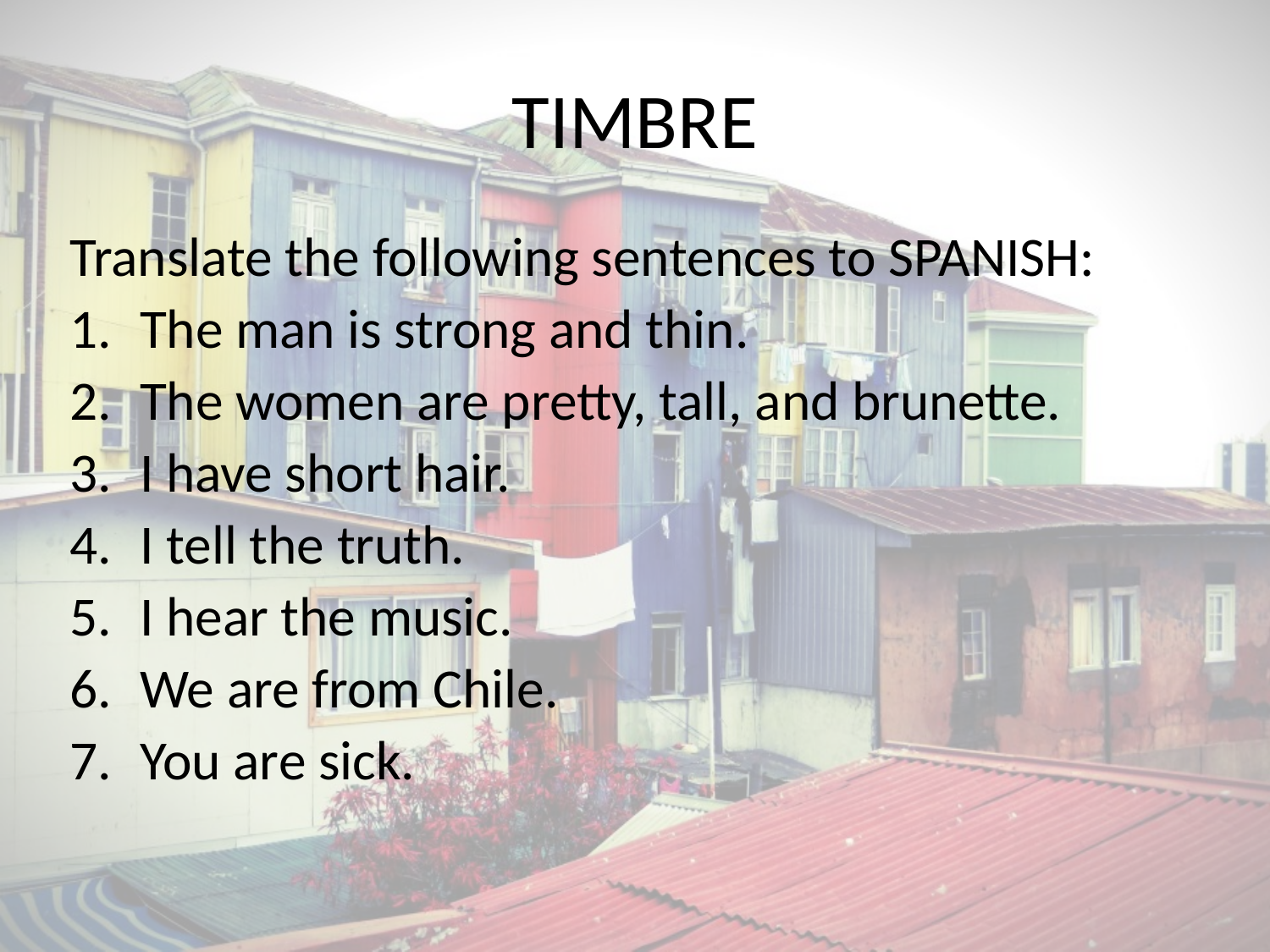

# TIMBRE
Translate the following sentences to SPANISH:
The man is strong and thin.
The women are pretty, tall, and brunette.
I have short hair.
I tell the truth.
I hear the music.
We are from Chile.
You are sick.